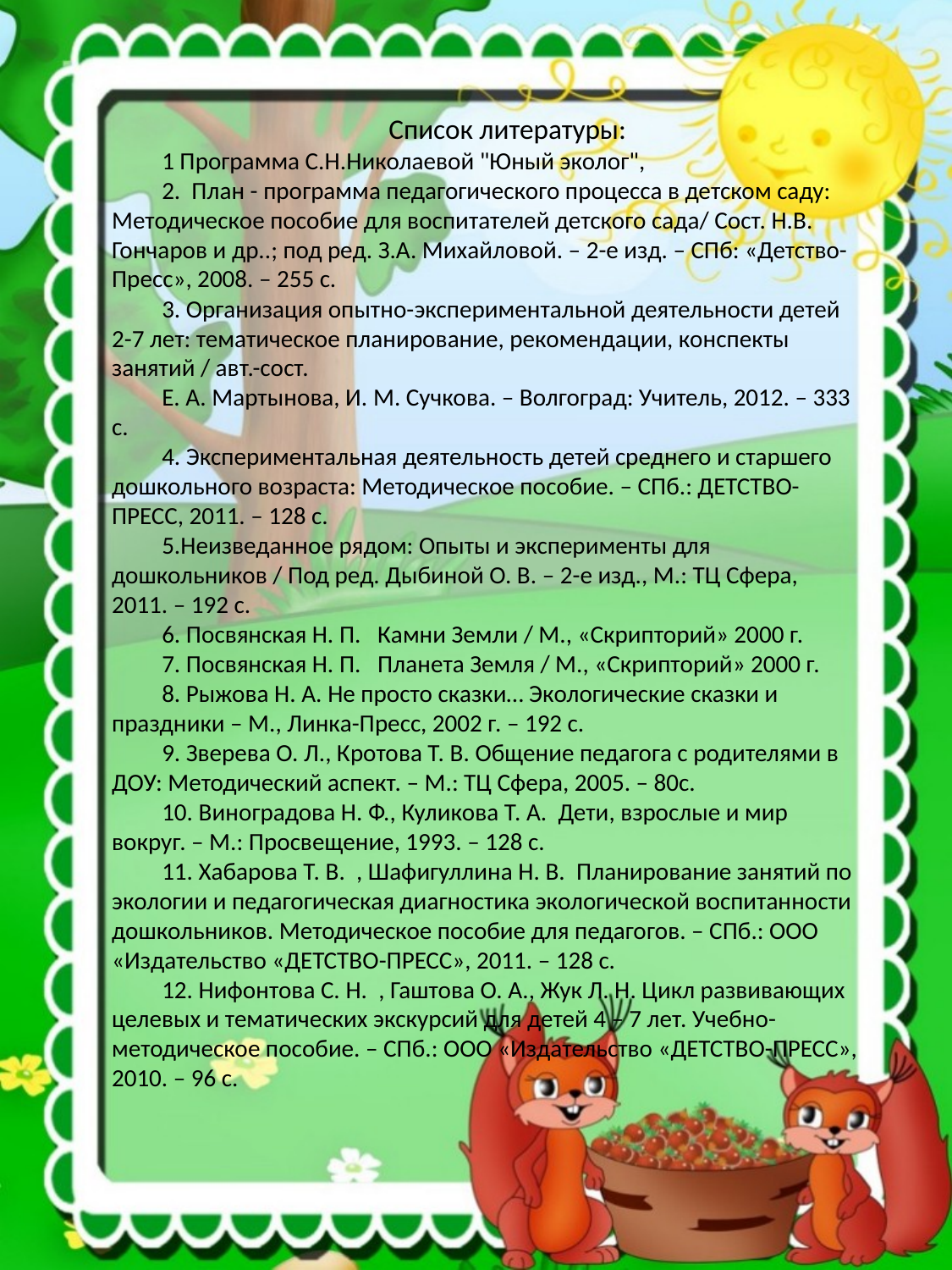

Список литературы:
1 Программа С.Н.Николаевой "Юный эколог",
2.  План - программа педагогического процесса в детском саду: Методическое пособие для воспитателей детского сада/ Сост. Н.В. Гончаров и др..; под ред. З.А. Михайловой. – 2-е изд. – СПб: «Детство-Пресс», 2008. – 255 с.
3. Организация опытно-экспериментальной деятельности детей 2-7 лет: тематическое планирование, рекомендации, конспекты занятий / авт.-сост.
Е. А. Мартынова, И. М. Сучкова. – Волгоград: Учитель, 2012. – 333 с.
4. Экспериментальная деятельность детей среднего и старшего дошкольного возраста: Методическое пособие. – СПб.: ДЕТСТВО-ПРЕСС, 2011. – 128 с.
5.Неизведанное рядом: Опыты и эксперименты для дошкольников / Под ред. Дыбиной О. В. – 2-е изд., М.: ТЦ Сфера, 2011. – 192 с.
6. Посвянская Н. П.   Камни Земли / М., «Скрипторий» 2000 г.
7. Посвянская Н. П.   Планета Земля / М., «Скрипторий» 2000 г.
8. Рыжова Н. А. Не просто сказки… Экологические сказки и праздники – М., Линка-Пресс, 2002 г. – 192 с.
9. Зверева О. Л., Кротова Т. В. Общение педагога с родителями в ДОУ: Методический аспект. – М.: ТЦ Сфера, 2005. – 80с.
10. Виноградова Н. Ф., Куликова Т. А.  Дети, взрослые и мир вокруг. – М.: Просвещение, 1993. – 128 с.
11. Хабарова Т. В.  , Шафигуллина Н. В.  Планирование занятий по экологии и педагогическая диагностика экологической воспитанности дошкольников. Методическое пособие для педагогов. – СПб.: ООО «Издательство «ДЕТСТВО-ПРЕСС», 2011. – 128 с.
12. Нифонтова С. Н.  , Гаштова О. А., Жук Л. Н. Цикл развивающих целевых и тематических экскурсий для детей 4 – 7 лет. Учебно-методическое пособие. – СПб.: ООО «Издательство «ДЕТСТВО-ПРЕСС», 2010. – 96 с.